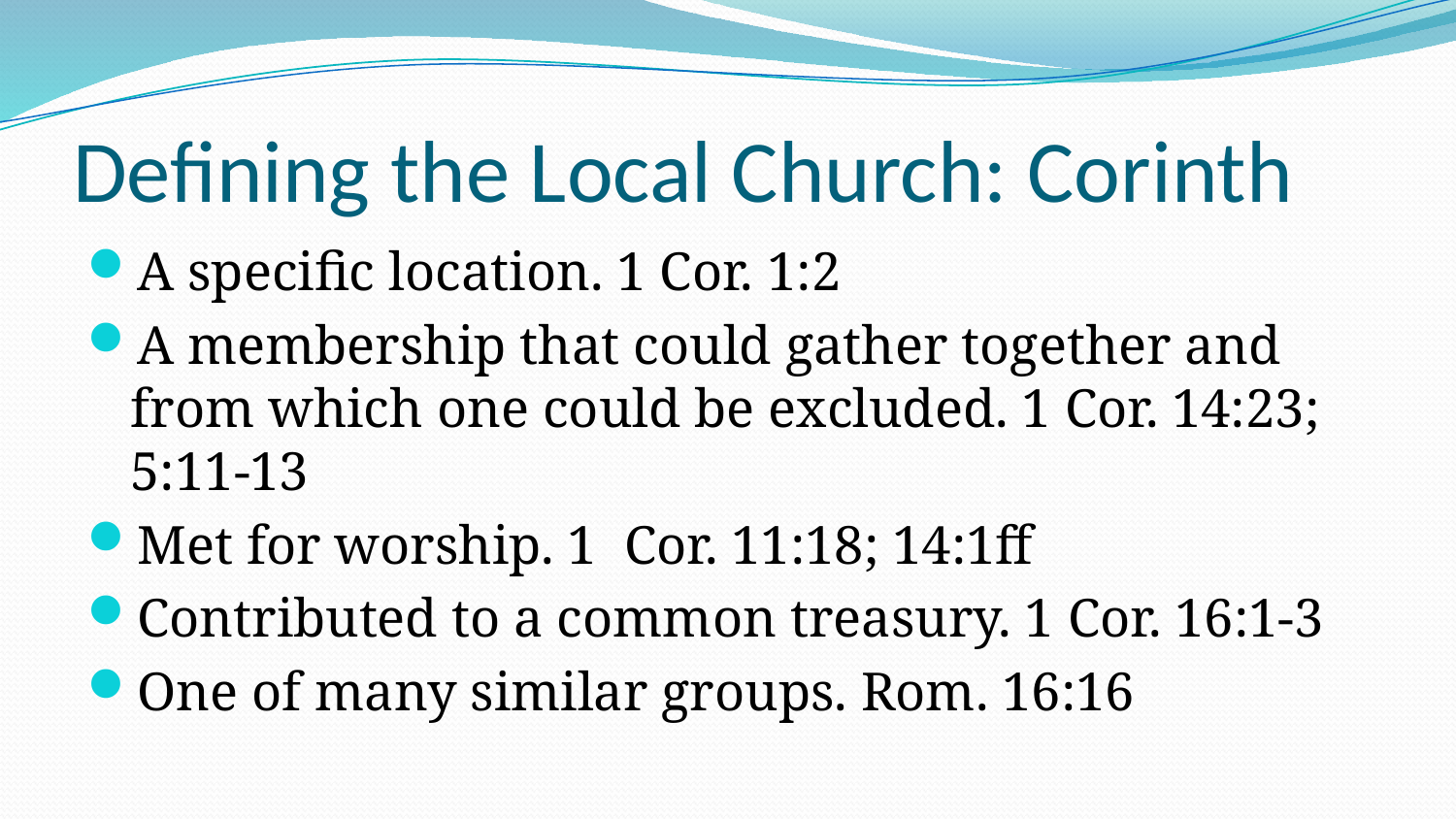

# Defining the Local Church: Corinth
A specific location. 1 Cor. 1:2
A membership that could gather together and from which one could be excluded. 1 Cor. 14:23; 5:11-13
Met for worship. 1  Cor. 11:18; 14:1ff
Contributed to a common treasury. 1 Cor. 16:1-3
One of many similar groups. Rom. 16:16